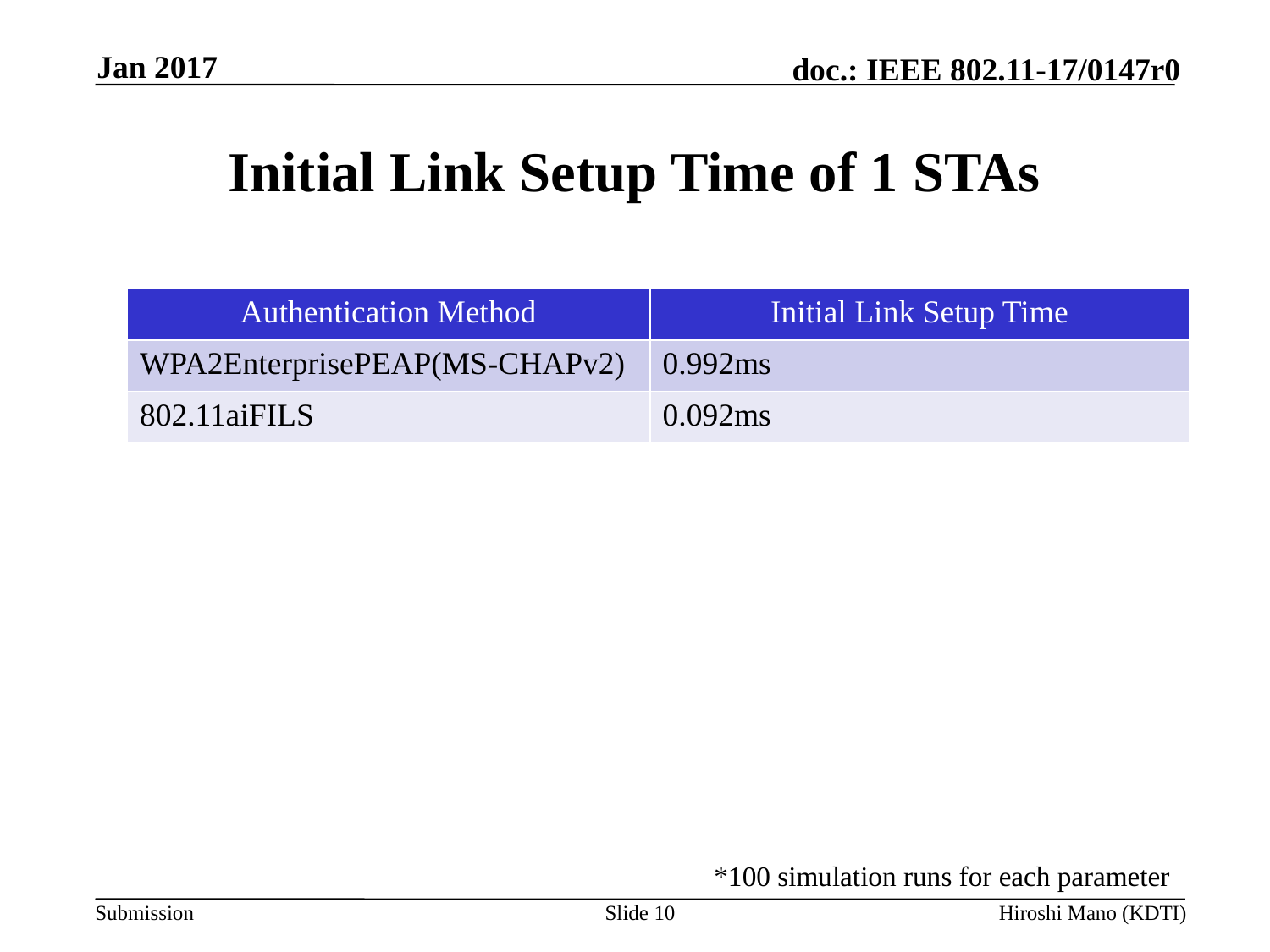

Jan 2017
# Initial Link Setup Time of 1 STAs
| Authentication Method | Initial Link Setup Time |
| --- | --- |
| WPA2EnterprisePEAP(MS-CHAPv2) | 0.992ms |
| 802.11aiFILS | 0.092ms |
*100 simulation runs for each parameter
Slide 10
Hiroshi Mano (KDTI)